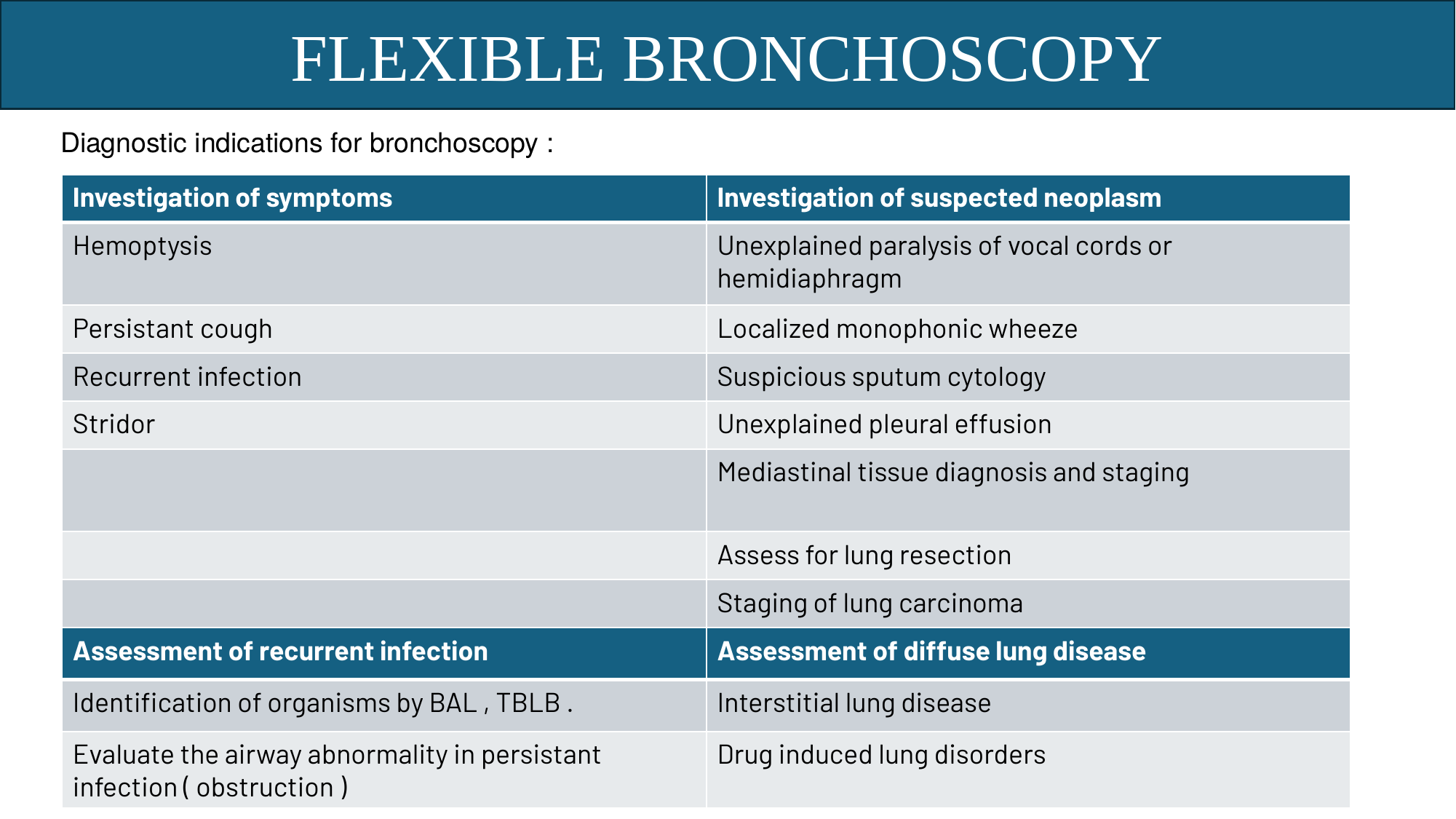

FLEXIBLE BRONCHOSCOPY
Diagnostic indications for bronchoscopy :
| Investigation of symptoms | Investigation of suspected neoplasm |
| --- | --- |
| Hemoptysis | Unexplained paralysis of vocal cords or hemidiaphragm |
| Persistant cough | Localized monophonic wheeze |
| Recurrent infection | Suspicious sputum cytology |
| Stridor | Unexplained pleural effusion |
|  | Mediastinal tissue diagnosis and staging |
|  | Assess for lung resection |
|  | Staging of lung carcinoma |
| Assessment of recurrent infection | Assessment of diffuse lung disease |
| --- | --- |
| Identification of organisms by BAL , TBLB . | Interstitial lung disease |
| Evaluate the airway abnormality in persistant infection ( obstruction ) | Drug induced lung disorders |